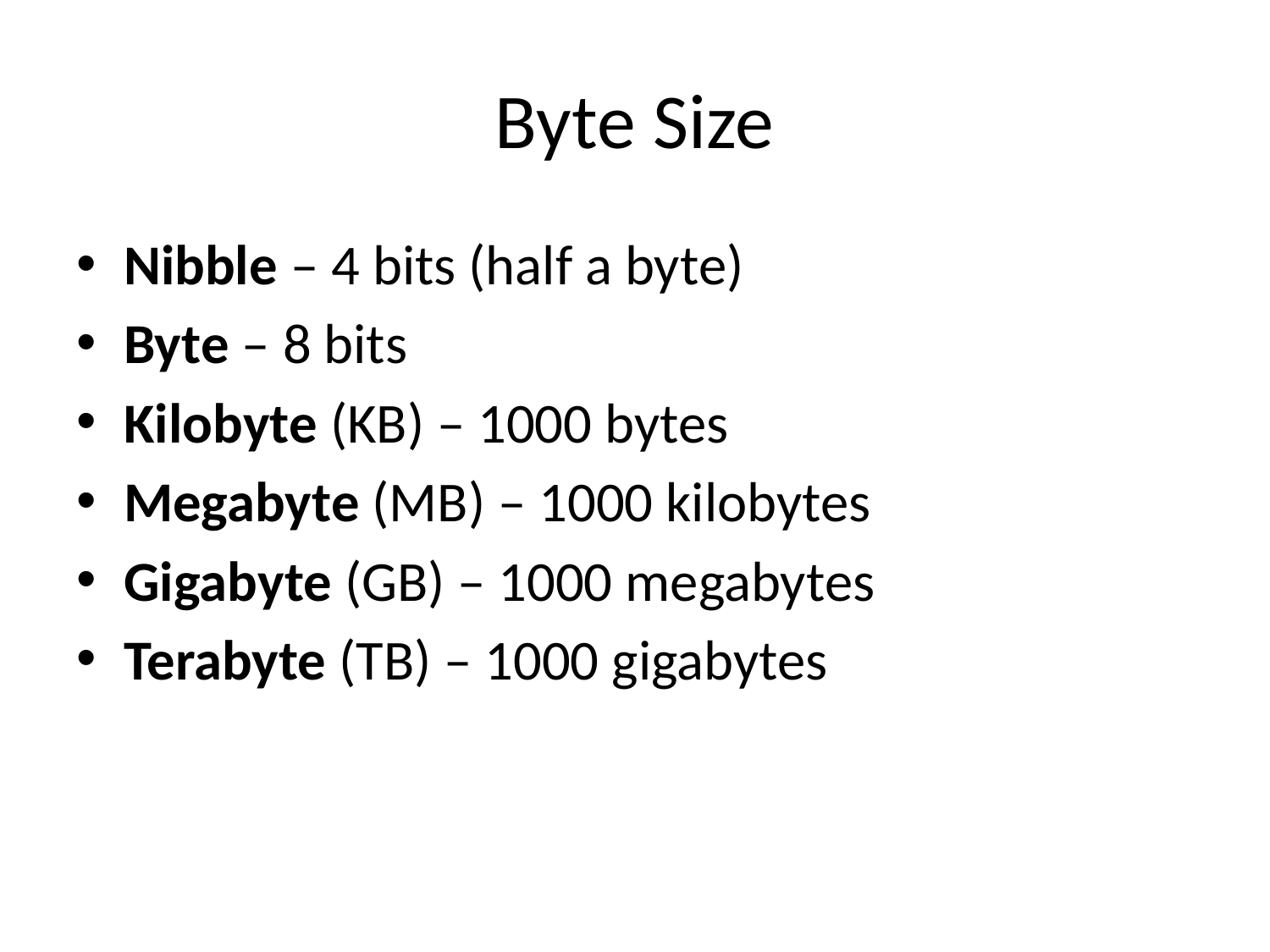

# Byte Size
Nibble – 4 bits (half a byte)
Byte – 8 bits
Kilobyte (KB) – 1000 bytes
Megabyte (MB) – 1000 kilobytes
Gigabyte (GB) – 1000 megabytes
Terabyte (TB) – 1000 gigabytes